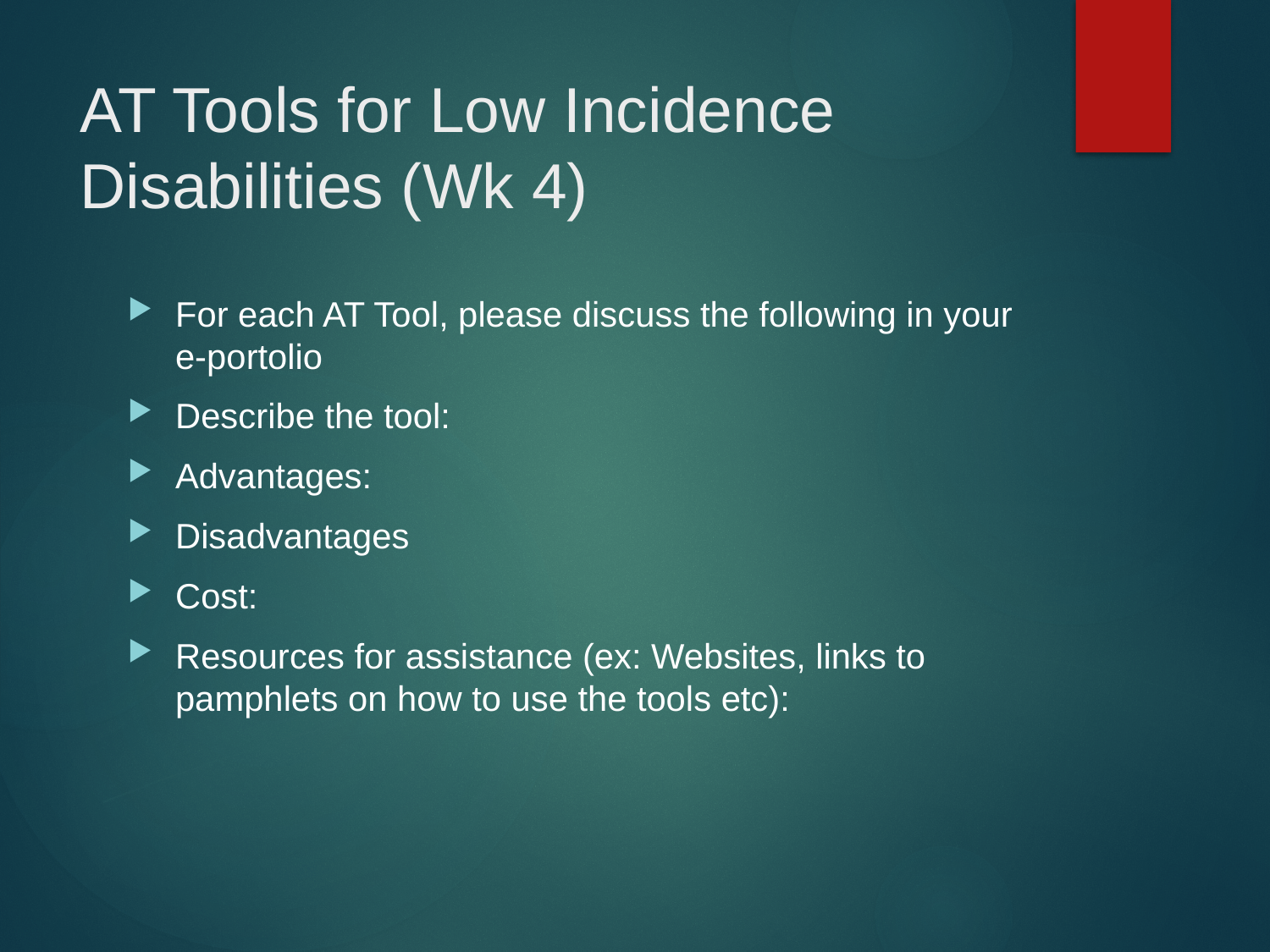

# AT Tools for Low Incidence Disabilities (Wk 4)
For each AT Tool, please discuss the following in your e-portolio
Describe the tool:
Advantages:
Disadvantages
Cost:
Resources for assistance (ex: Websites, links to pamphlets on how to use the tools etc):